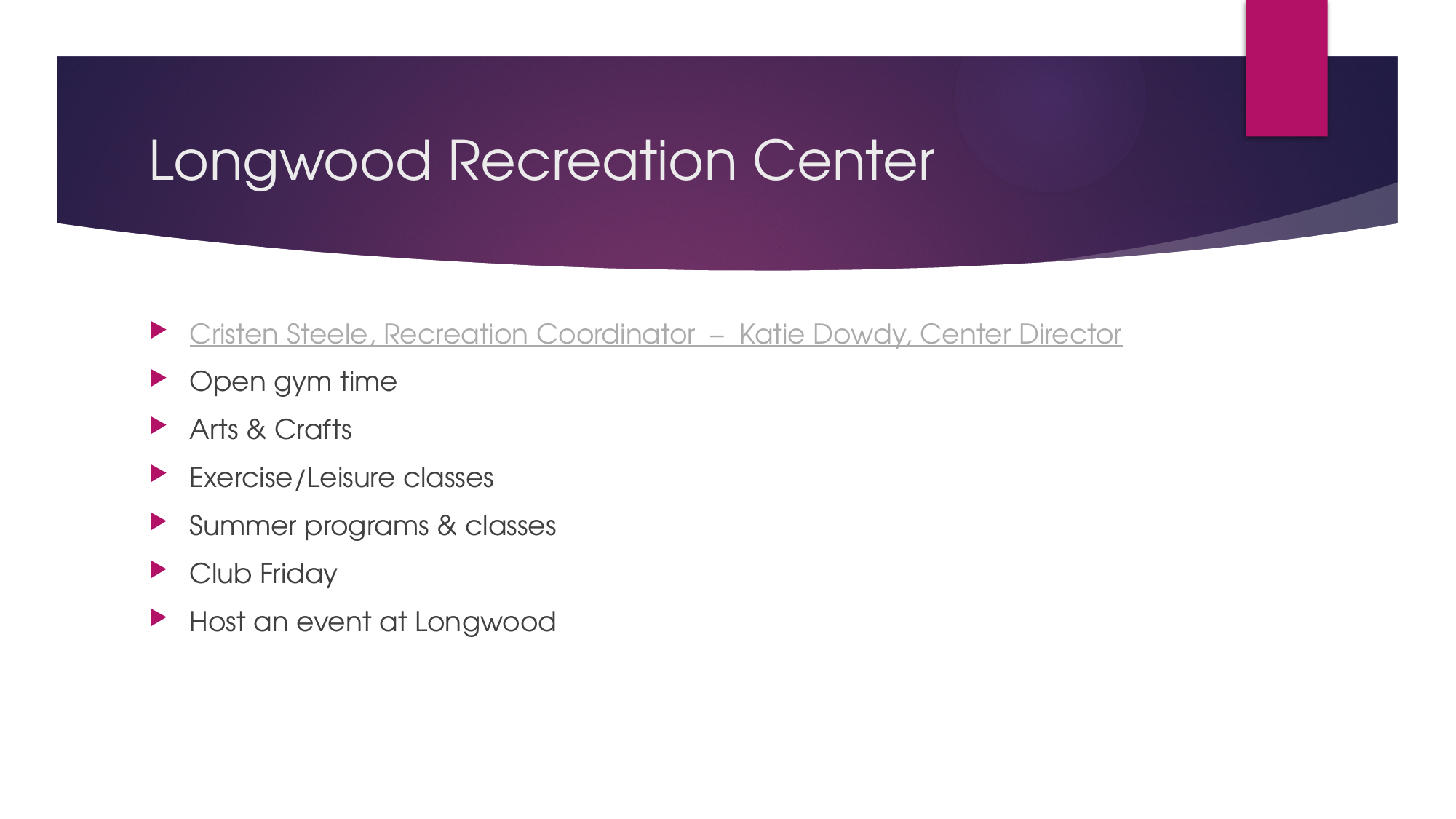

# Longwood Recreation Center
Cristen Steele, Recreation Coordinator  –  Katie Dowdy, Center Director
Open gym time
Arts & Crafts
Exercise/Leisure classes
Summer programs & classes
Club Friday
Host an event at Longwood